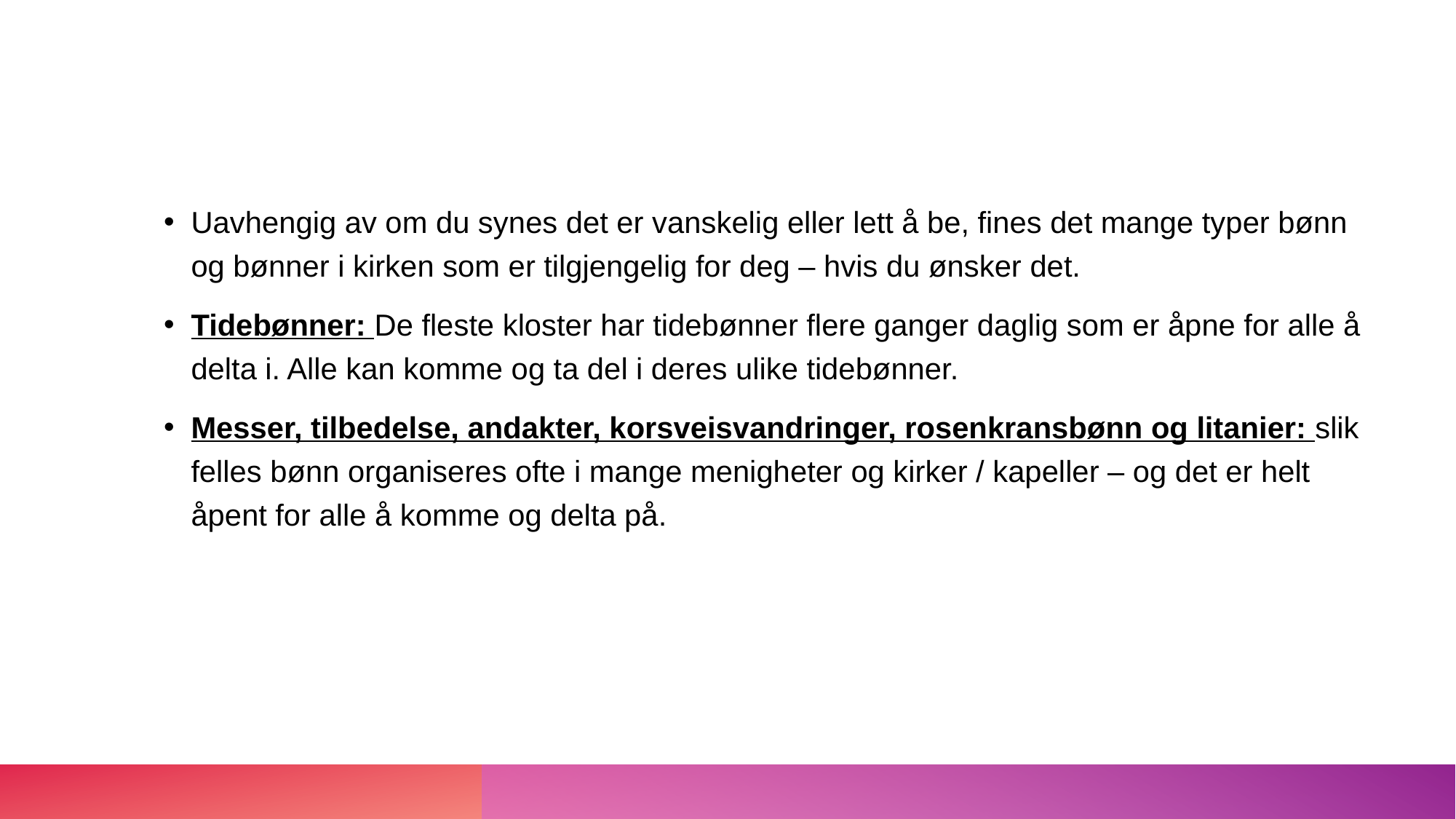

#
Uavhengig av om du synes det er vanskelig eller lett å be, fines det mange typer bønn og bønner i kirken som er tilgjengelig for deg – hvis du ønsker det.
Tidebønner: De fleste kloster har tidebønner flere ganger daglig som er åpne for alle å delta i. Alle kan komme og ta del i deres ulike tidebønner.
Messer, tilbedelse, andakter, korsveisvandringer, rosenkransbønn og litanier: slik felles bønn organiseres ofte i mange menigheter og kirker / kapeller – og det er helt åpent for alle å komme og delta på.